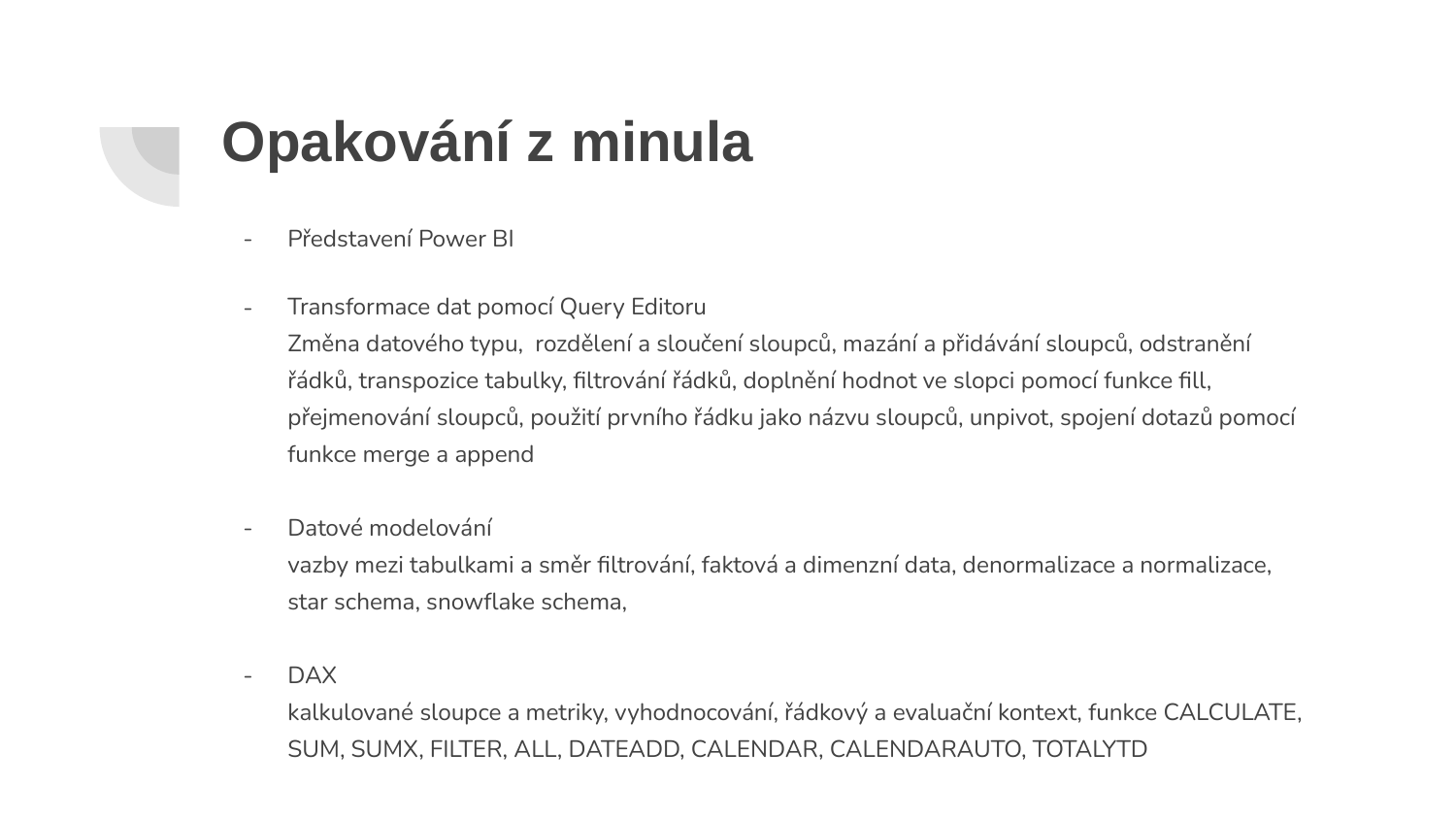

# Opakování z minula
Představení Power BI
Transformace dat pomocí Query Editoru
Změna datového typu,  rozdělení a sloučení sloupců, mazání a přidávání sloupců, odstranění řádků, transpozice tabulky, filtrování řádků, doplnění hodnot ve slopci pomocí funkce fill, přejmenování sloupců, použití prvního řádku jako názvu sloupců, unpivot, spojení dotazů pomocí funkce merge a append
Datové modelování
vazby mezi tabulkami a směr filtrování, faktová a dimenzní data, denormalizace a normalizace, star schema, snowflake schema,
DAX
kalkulované sloupce a metriky, vyhodnocování, řádkový a evaluační kontext, funkce CALCULATE, SUM, SUMX, FILTER, ALL, DATEADD, CALENDAR, CALENDARAUTO, TOTALYTD